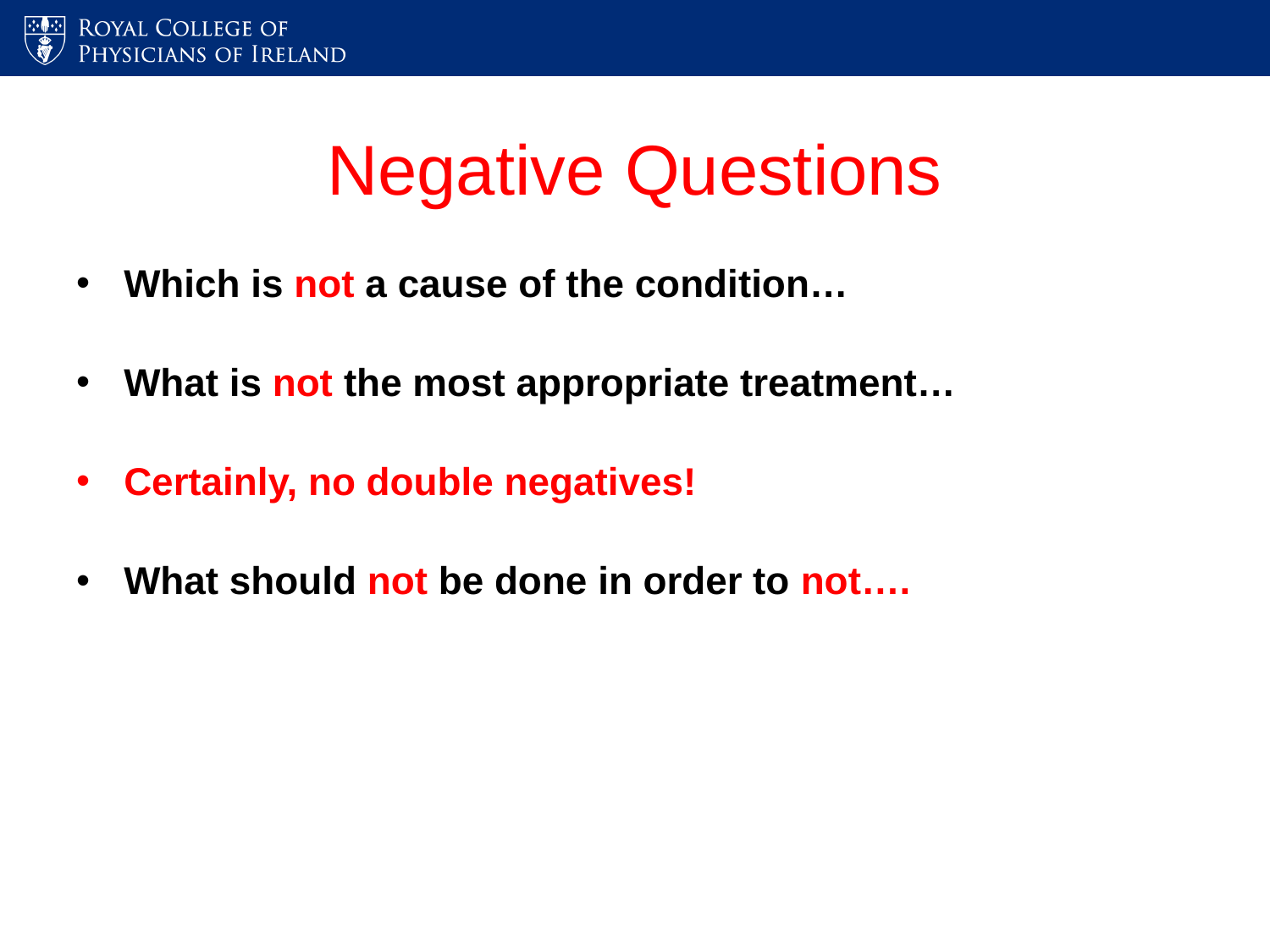

# Negative Questions
Which is not a cause of the condition…

What is not the most appropriate treatment…

Certainly, no double negatives!

What should not be done in order to not….